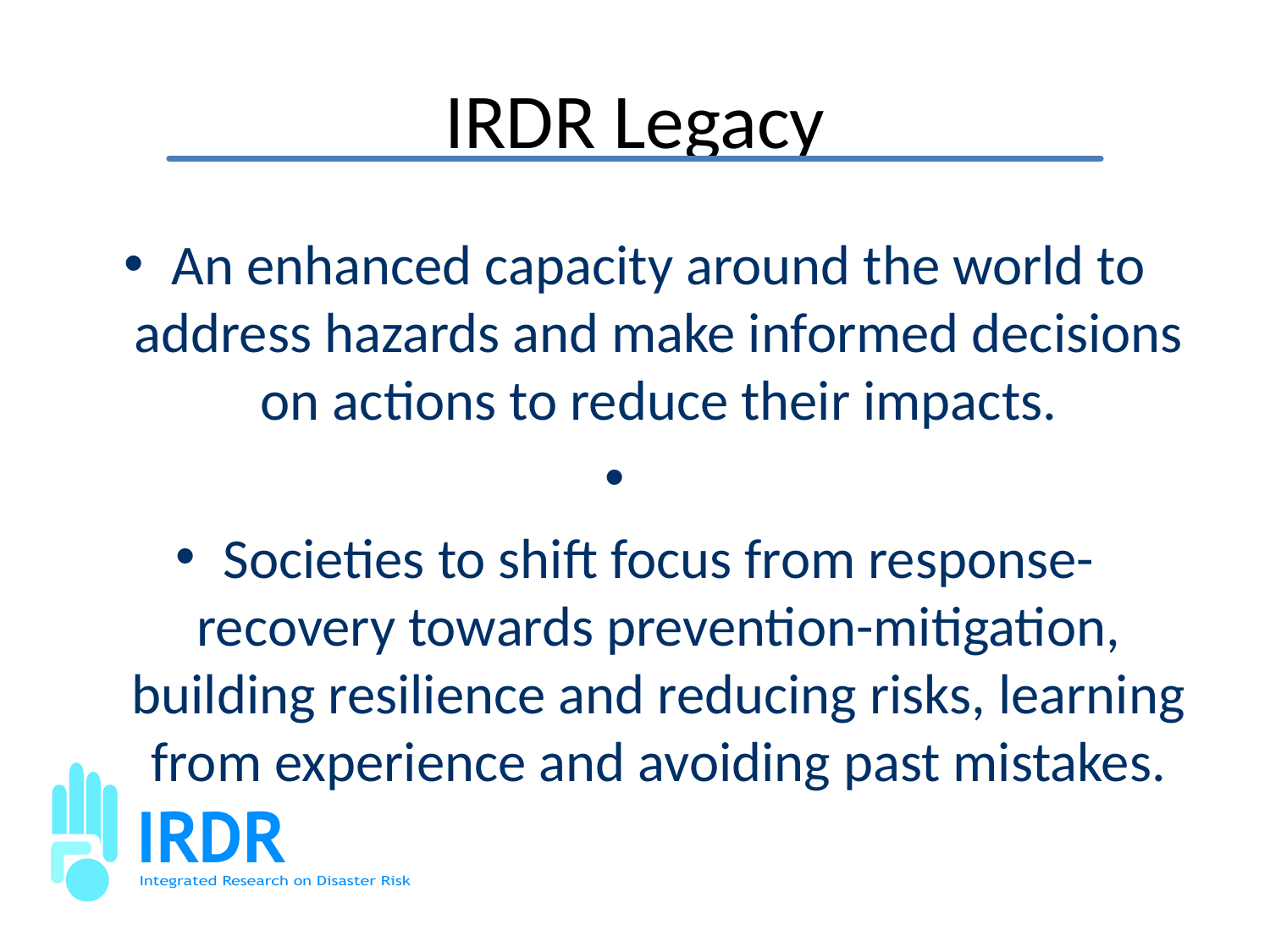

# IRDR Legacy
An enhanced capacity around the world to address hazards and make informed decisions on actions to reduce their impacts.

Societies to shift focus from response-recovery towards prevention-mitigation, building resilience and reducing risks, learning from experience and avoiding past mistakes.